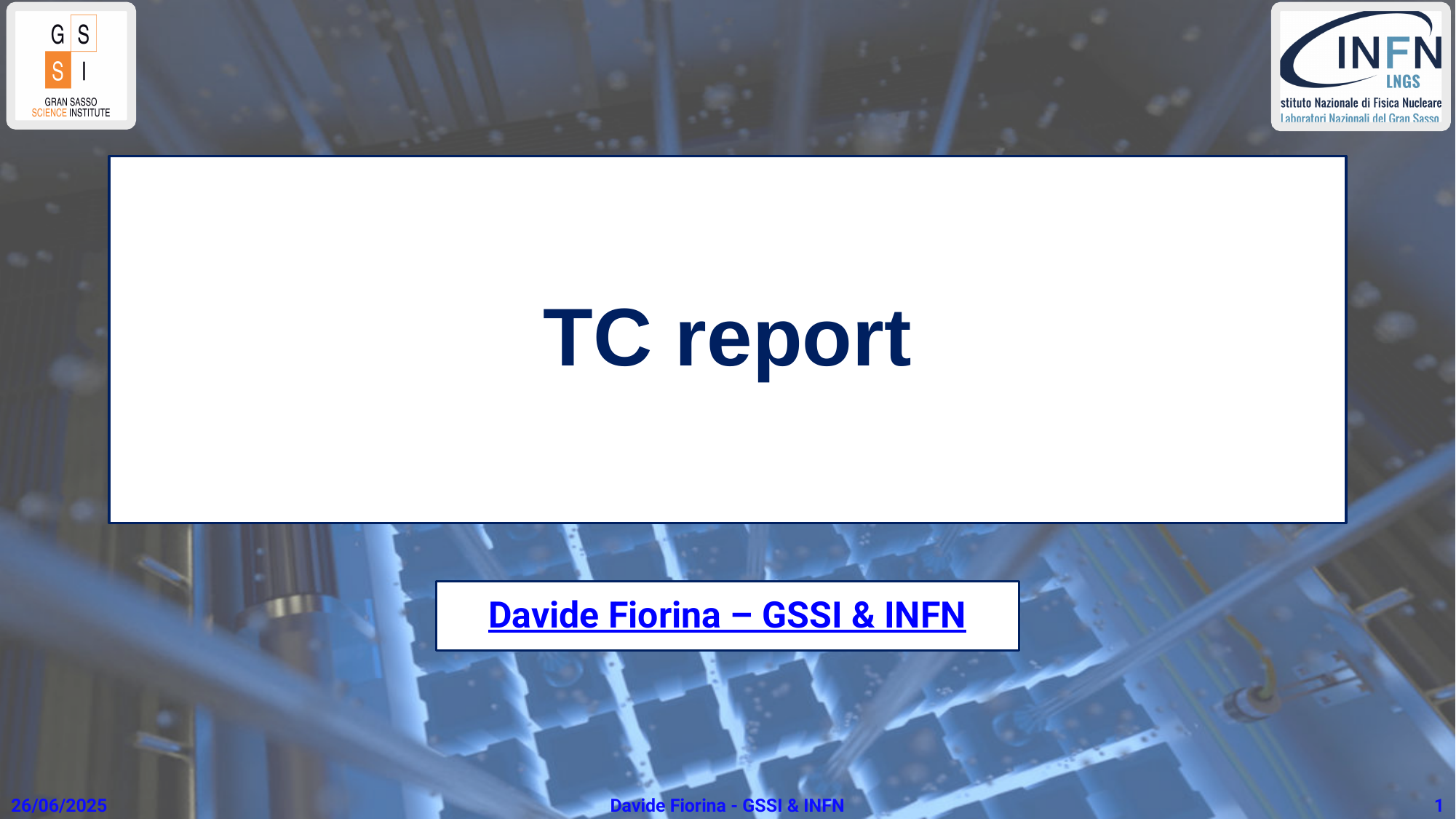

# TC report
Davide Fiorina – GSSI & INFN
26/06/2025
Davide Fiorina - GSSI & INFN
1